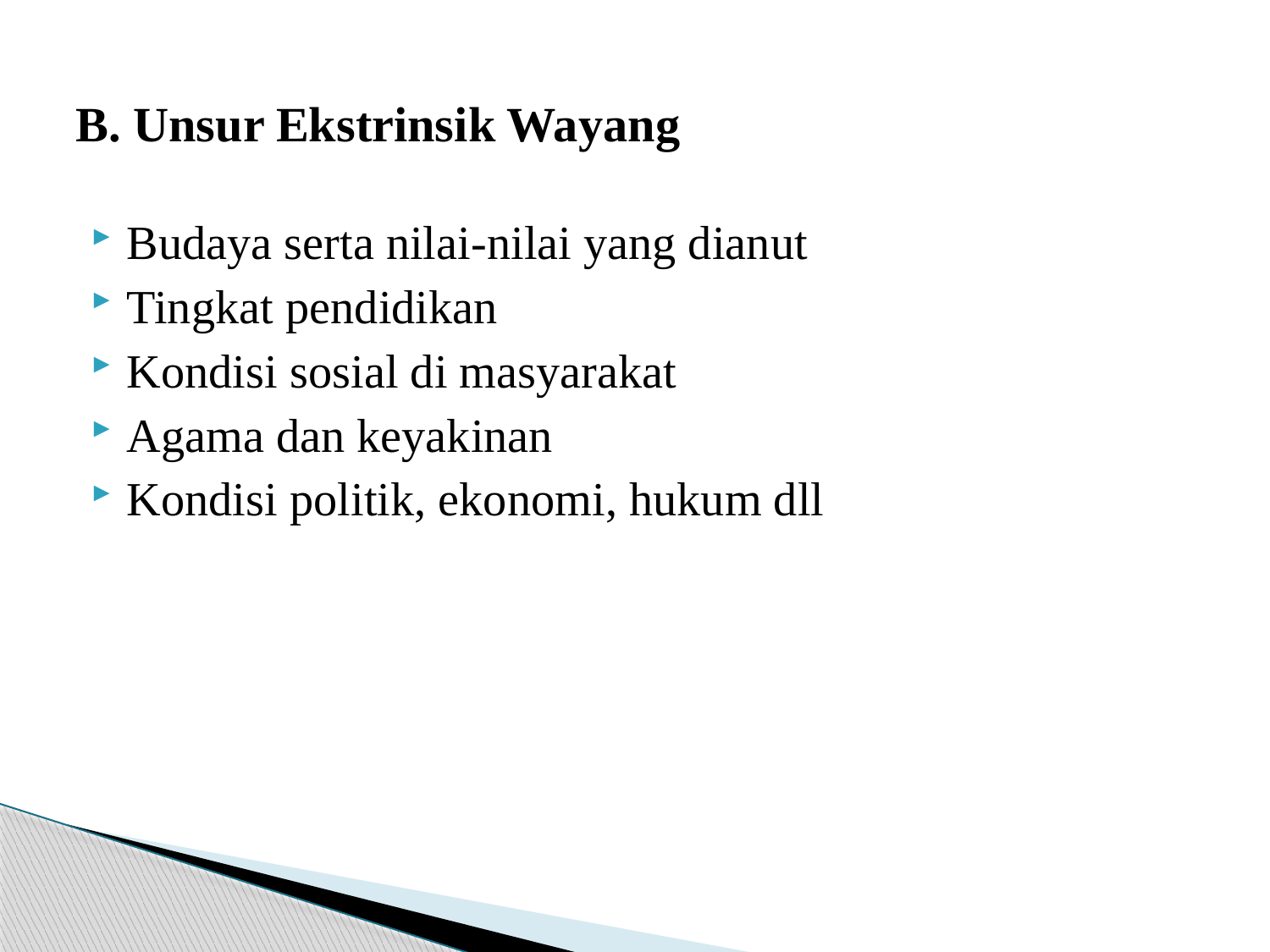

# B. Unsur Ekstrinsik Wayang
Budaya serta nilai-nilai yang dianut
Tingkat pendidikan
Kondisi sosial di masyarakat
Agama dan keyakinan
Kondisi politik, ekonomi, hukum dll